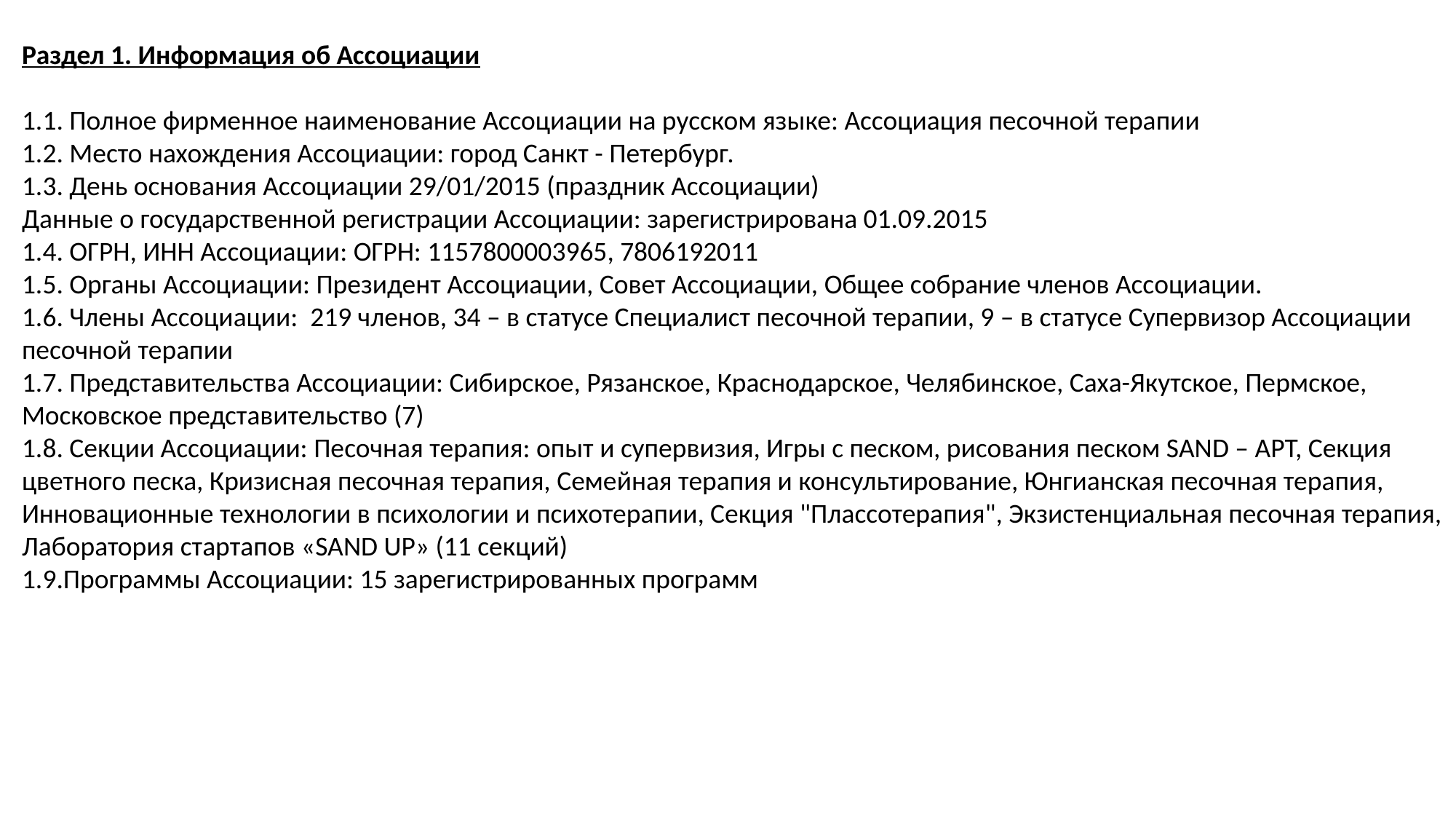

Раздел 1. Информация об Ассоциации

1.1. Полное фирменное наименование Ассоциации на русском языке: Ассоциация песочной терапии
1.2. Место нахождения Ассоциации: город Санкт - Петербург.
1.3. День основания Ассоциации 29/01/2015 (праздник Ассоциации)
Данные о государственной регистрации Ассоциации: зарегистрирована 01.09.2015
1.4. ОГРН, ИНН Ассоциации: ОГРН: 1157800003965, 7806192011
1.5. Органы Ассоциации: Президент Ассоциации, Совет Ассоциации, Общее собрание членов Ассоциации.
1.6. Члены Ассоциации:  219 членов, 34 – в статусе Специалист песочной терапии, 9 – в статусе Супервизор Ассоциации песочной терапии
1.7. Представительства Ассоциации: Сибирское, Рязанское, Краснодарское, Челябинское, Саха-Якутское, Пермское, Московское представительство (7)
1.8. Секции Ассоциации: Песочная терапия: опыт и супервизия, Игры с песком, рисования песком SAND – APT, Секция цветного песка, Кризисная песочная терапия, Семейная терапия и консультирование, Юнгианская песочная терапия, Инновационные технологии в психологии и психотерапии, Секция "Плассотерапия", Экзистенциальная песочная терапия, Лаборатория стартапов «SAND UP» (11 секций)
1.9.Программы Ассоциации: 15 зарегистрированных программ